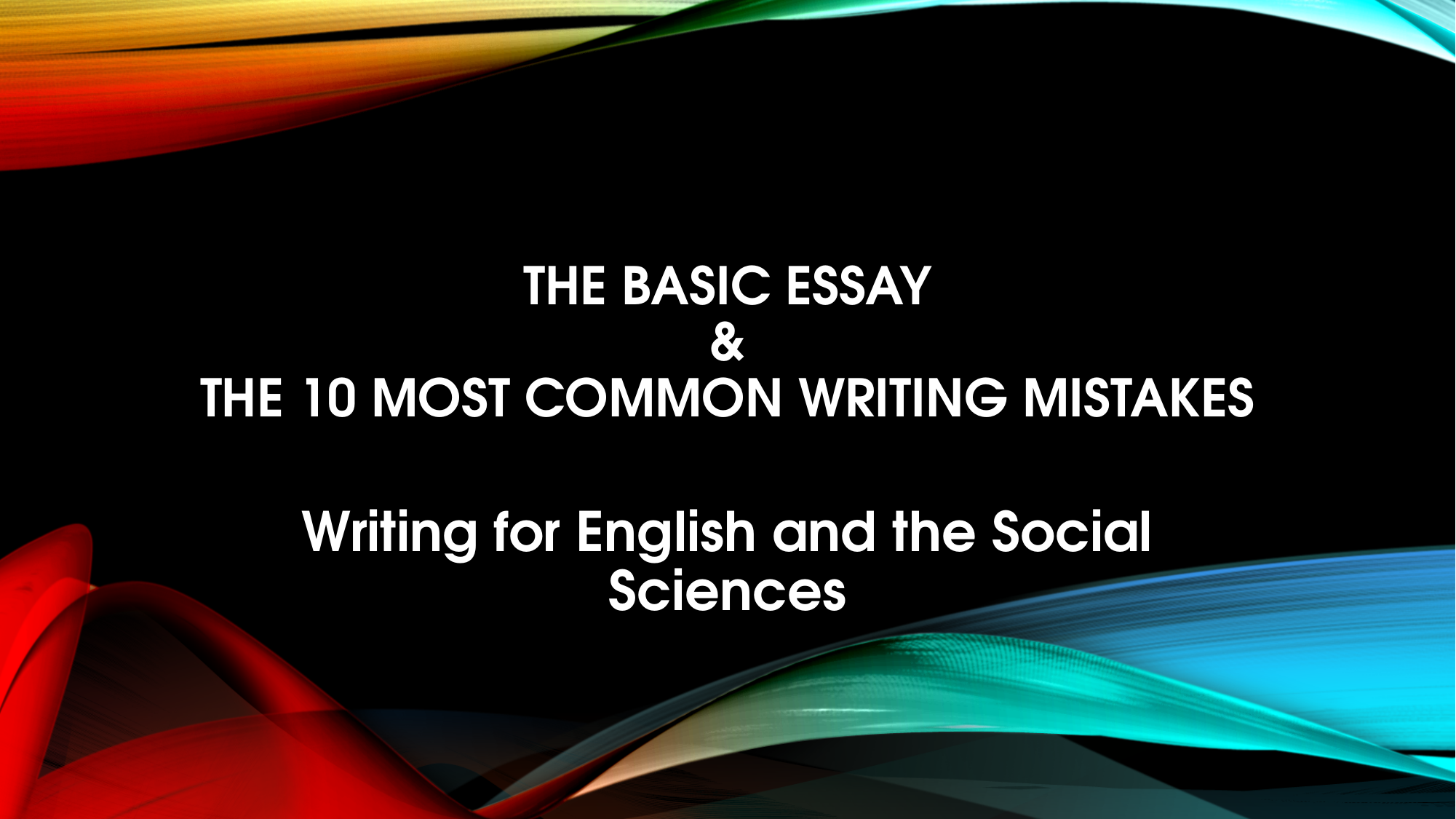

# The Basic Essay & The 10 Most Common Writing Mistakes
Writing for English and the Social Sciences